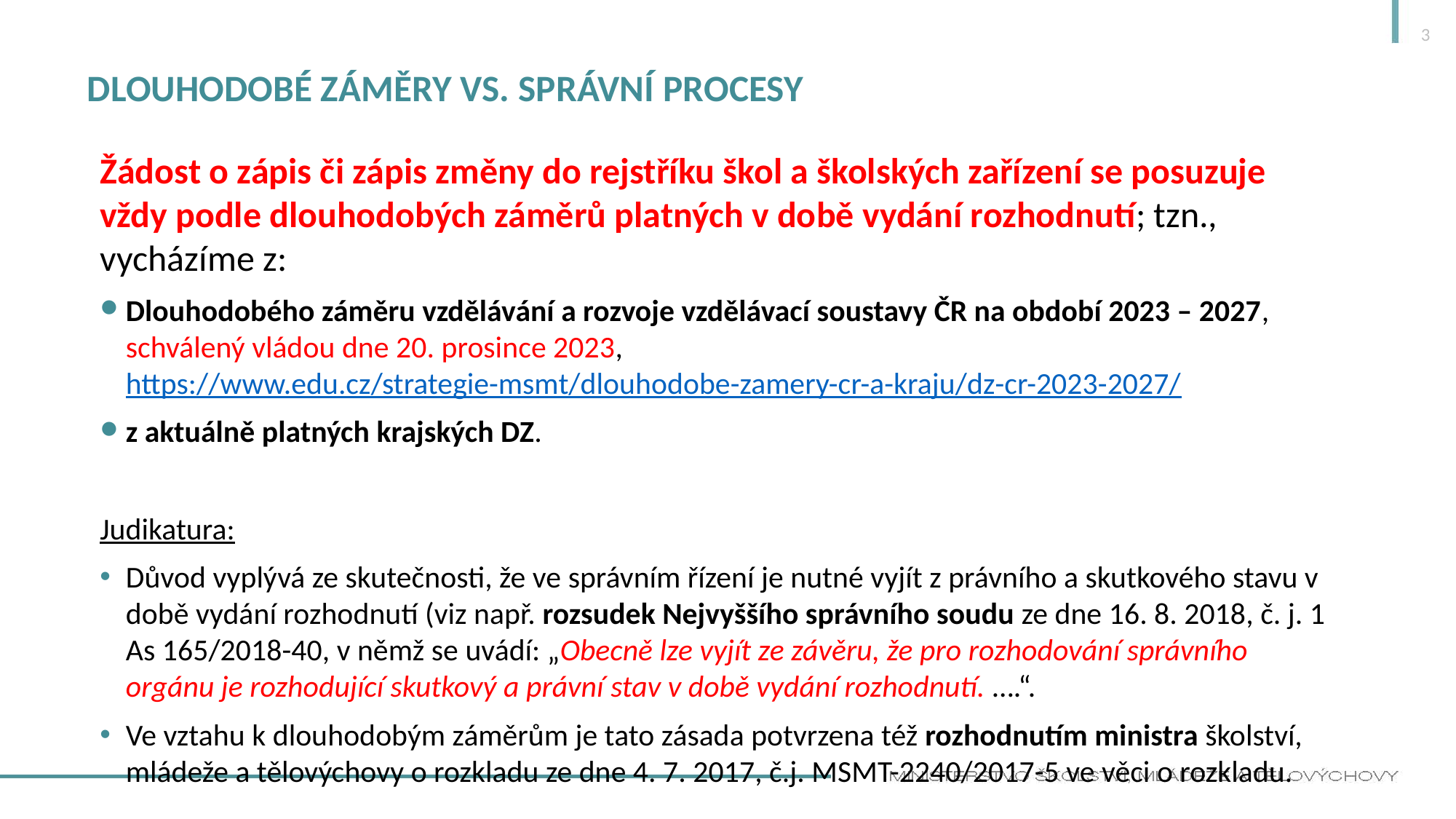

3
# Dlouhodobé záměry vs. správní procesy
Žádost o zápis či zápis změny do rejstříku škol a školských zařízení se posuzuje vždy podle dlouhodobých záměrů platných v době vydání rozhodnutí; tzn., vycházíme z:
Dlouhodobého záměru vzdělávání a rozvoje vzdělávací soustavy ČR na období 2023 – 2027, schválený vládou dne 20. prosince 2023, https://www.edu.cz/strategie-msmt/dlouhodobe-zamery-cr-a-kraju/dz-cr-2023-2027/
z aktuálně platných krajských DZ.

Judikatura:
Důvod vyplývá ze skutečnosti, že ve správním řízení je nutné vyjít z právního a skutkového stavu v době vydání rozhodnutí (viz např. rozsudek Nejvyššího správního soudu ze dne 16. 8. 2018, č. j. 1 As 165/2018-40, v němž se uvádí: „Obecně lze vyjít ze závěru, že pro rozhodování správního orgánu je rozhodující skutkový a právní stav v době vydání rozhodnutí. ….“.
Ve vztahu k dlouhodobým záměrům je tato zásada potvrzena též rozhodnutím ministra školství, mládeže a tělovýchovy o rozkladu ze dne 4. 7. 2017, č.j. MSMT-2240/2017-5 ve věci o rozkladu.